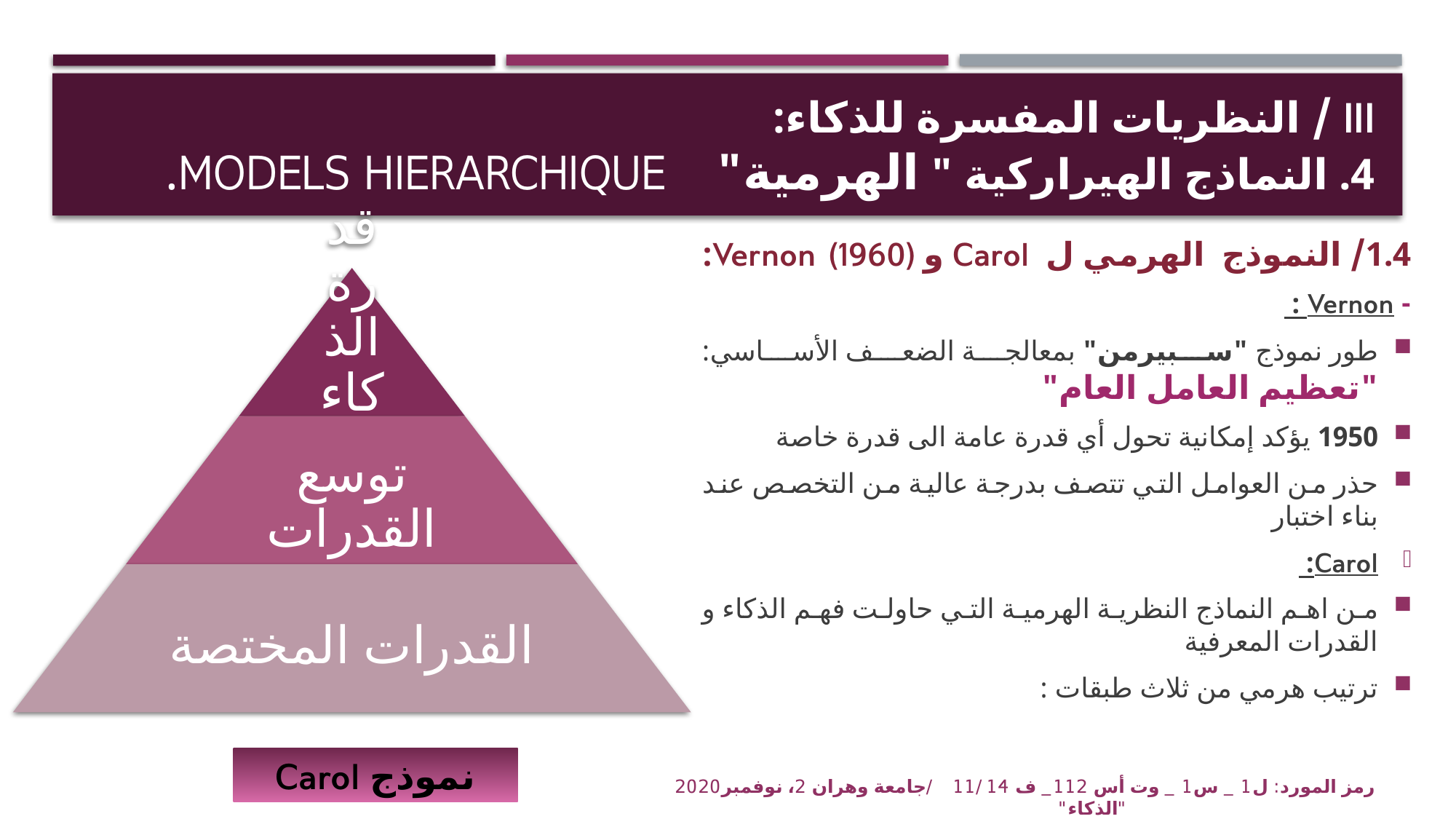

# III / النظريات المفسرة للذكاء: 4. النماذج الهيراركية " الهرمية"    models hierarchique.
1.4/ النموذج  الهرمي ل  Carol و Vernon (1960):
- Vernon :
طور نموذج "سبيرمن" بمعالجة الضعف الأساسي: "تعظيم العامل العام"
1950 يؤكد إمكانية تحول أي قدرة عامة الى قدرة خاصة
حذر من العوامل التي تتصف بدرجة عالية من التخصص عند بناء اختبار
Carol:
من اهم النماذج النظرية الهرمية التي حاولت فهم الذكاء و القدرات المعرفية
ترتيب هرمي من ثلاث طبقات :

قدرة الذكاء العام
توسع القدرات
القدرات المختصة
نموذج Carol
رمز المورد: ل1 _ س1 _ وت أس 112_ ف 11/14   /جامعة وهران 2، نوفمبر2020                                                                   "الذكاء"